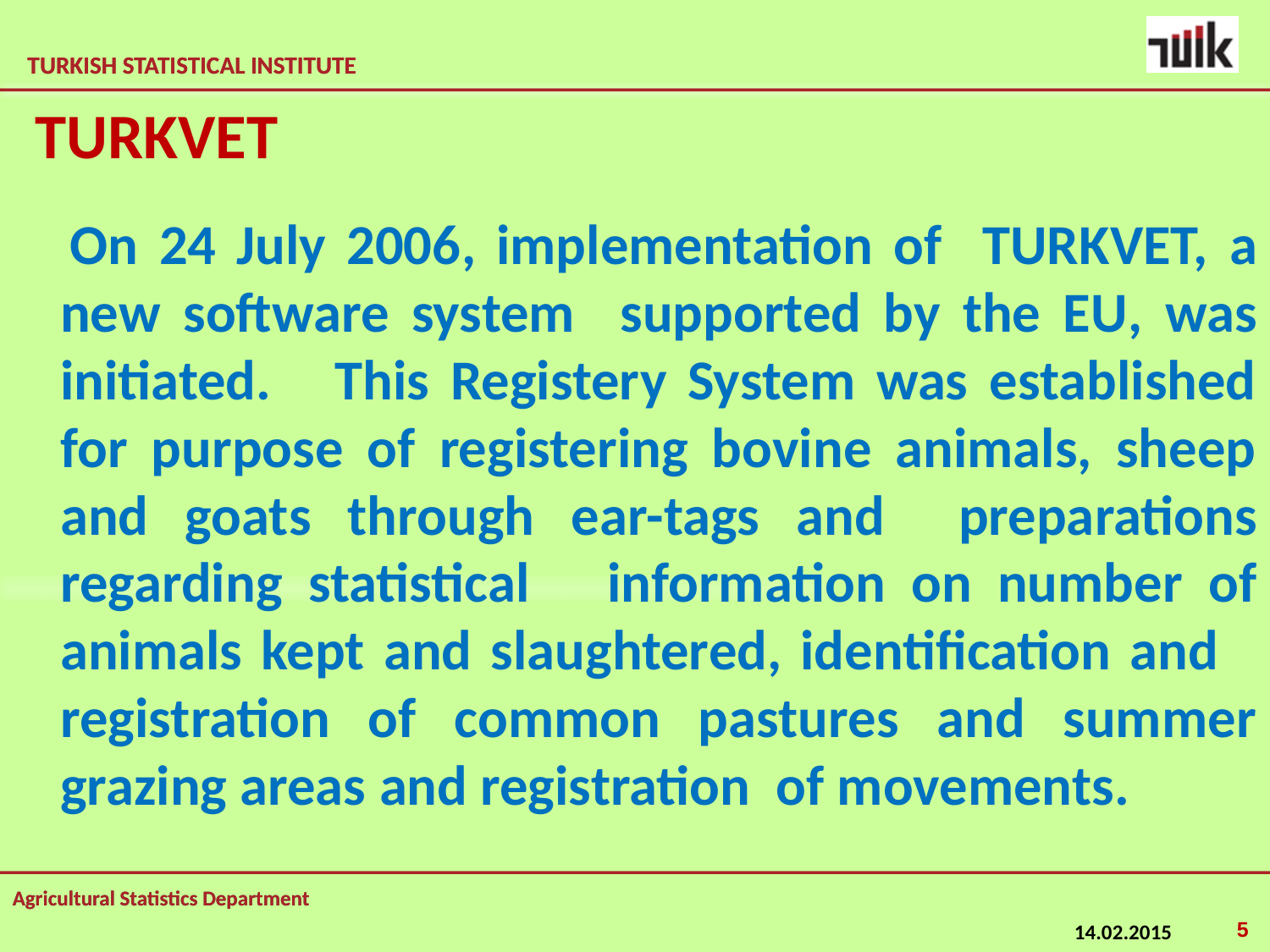

TURKVET

   On 24 July 2006, implementation of  TURKVET, a new software system  supported by the EU, was initiated.   This Registery System was established for purpose of registering bovine animals, sheep and goats through ear-tags and  preparations regarding statistical   information on number of animals kept and slaughtered, identification and   registration of common pastures and summer grazing areas and registration  of movements.

5
14.02.2015